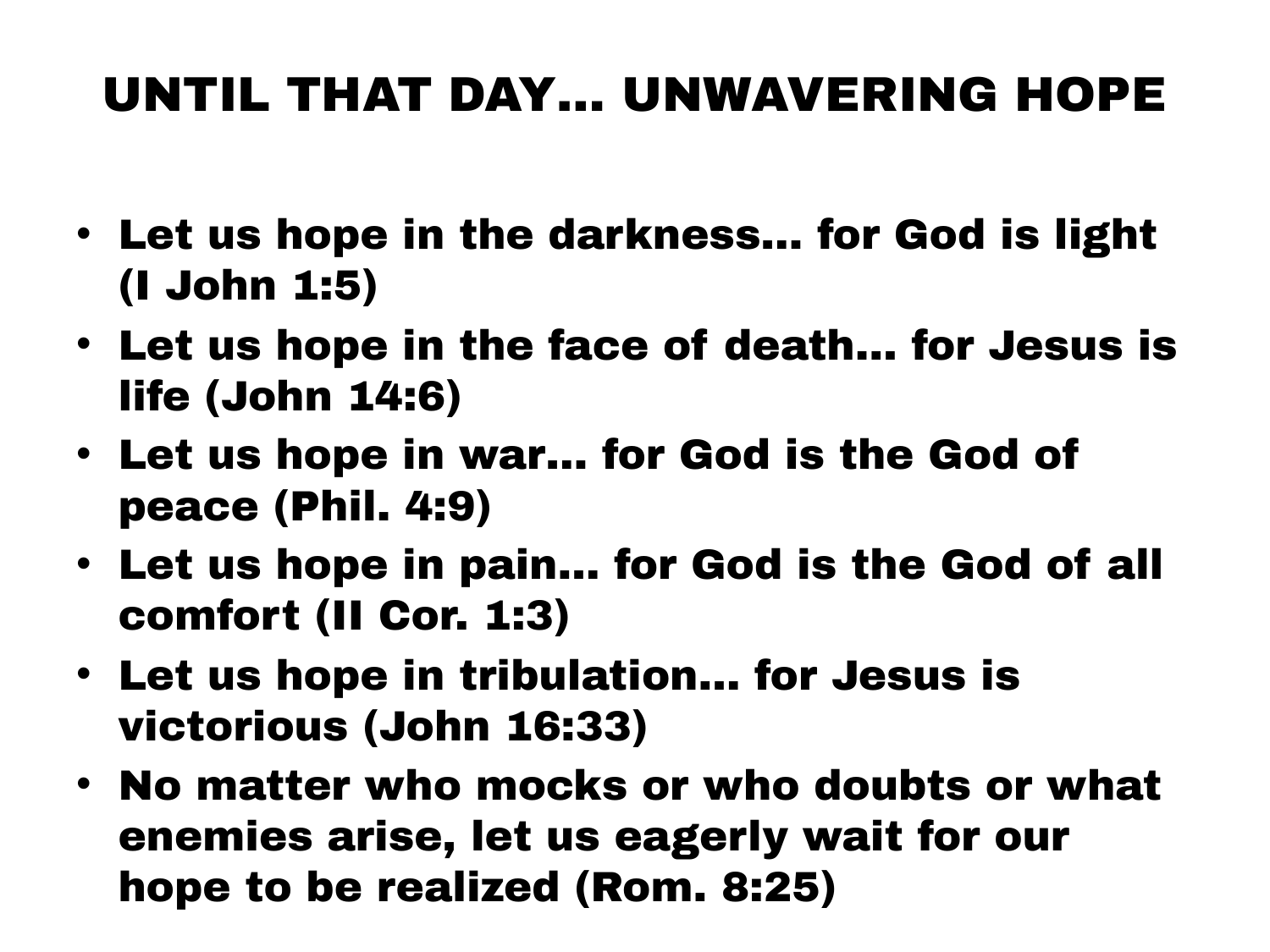

# UNTIL THAT DAY… UNWAVERING HOPE
Let us hope in the darkness… for God is light (I John 1:5)
Let us hope in the face of death… for Jesus is life (John 14:6)
Let us hope in war… for God is the God of peace (Phil. 4:9)
Let us hope in pain… for God is the God of all comfort (II Cor. 1:3)
Let us hope in tribulation… for Jesus is victorious (John 16:33)
No matter who mocks or who doubts or what enemies arise, let us eagerly wait for our hope to be realized (Rom. 8:25)